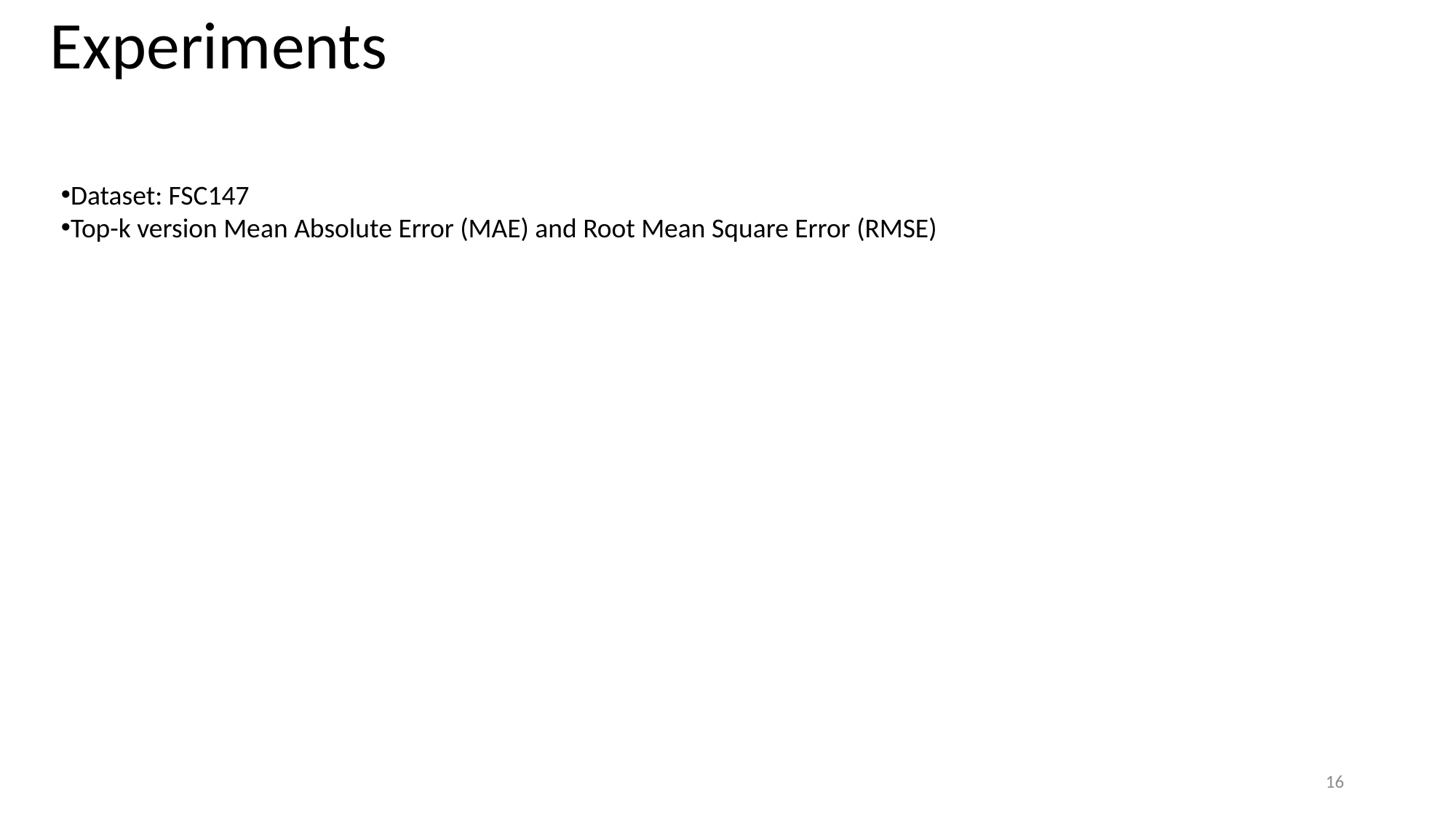

# Experiments
Dataset: FSC147
Top-k version Mean Absolute Error (MAE) and Root Mean Square Error (RMSE)
16